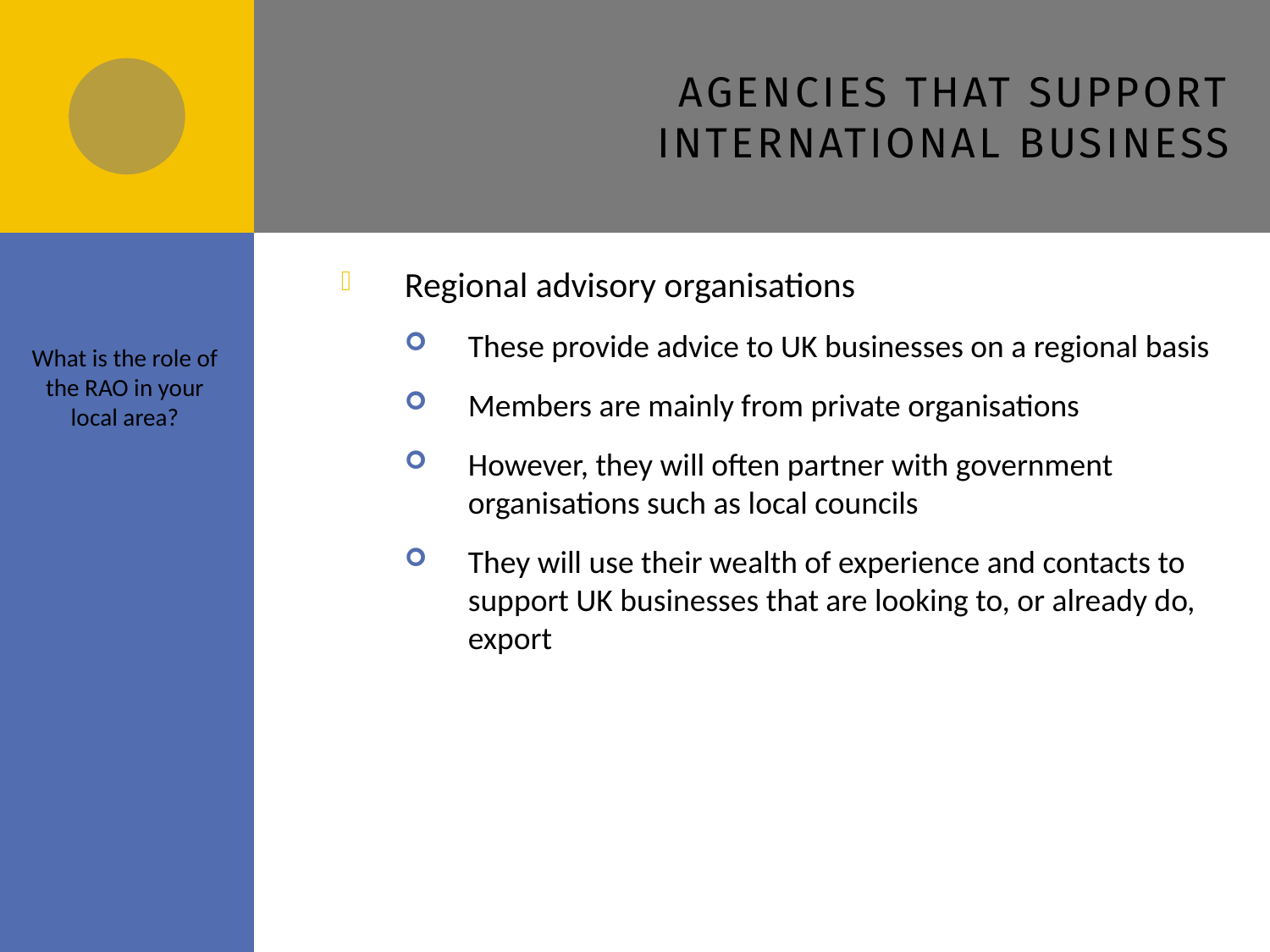

# Agencies that support international business
Regional advisory organisations
These provide advice to UK businesses on a regional basis
Members are mainly from private organisations
However, they will often partner with government organisations such as local councils
They will use their wealth of experience and contacts to support UK businesses that are looking to, or already do, export

What is the role of the RAO in your local area?